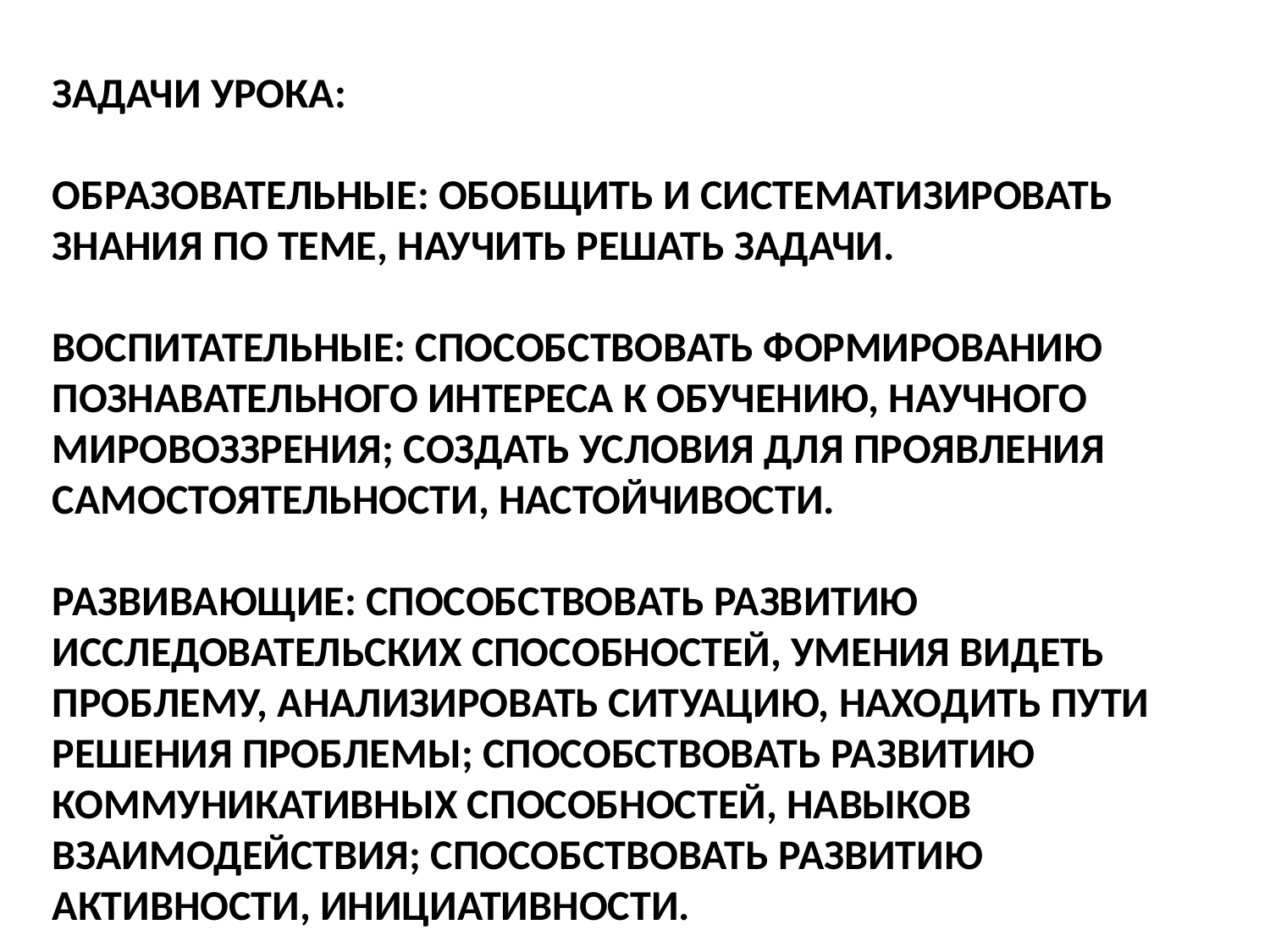

# Задачи урока: Образовательные: обобщить и систематизировать знания по теме, научить решать задачи. Воспитательные: способствовать формированию познавательного интереса к обучению, научного мировоззрения; создать условия для проявления самостоятельности, настойчивости. Развивающие: способствовать развитию исследовательских способностей, умения видеть проблему, анализировать ситуацию, находить пути решения проблемы; способствовать развитию коммуникативных способностей, навыков взаимодействия; способствовать развитию активности, инициативности.